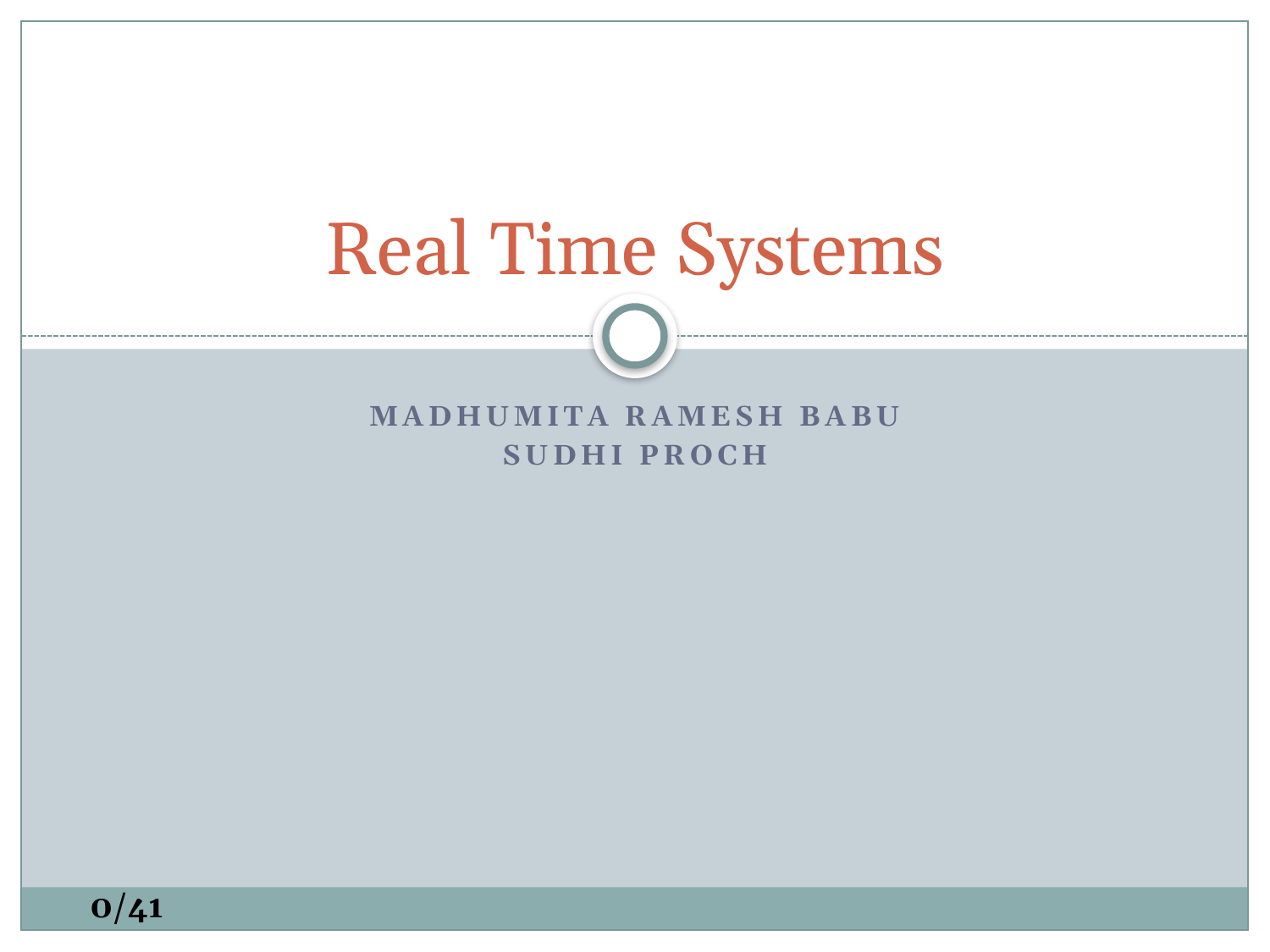

# Real Time Systems
Madhumita Ramesh Babu
Sudhi Proch
0/41